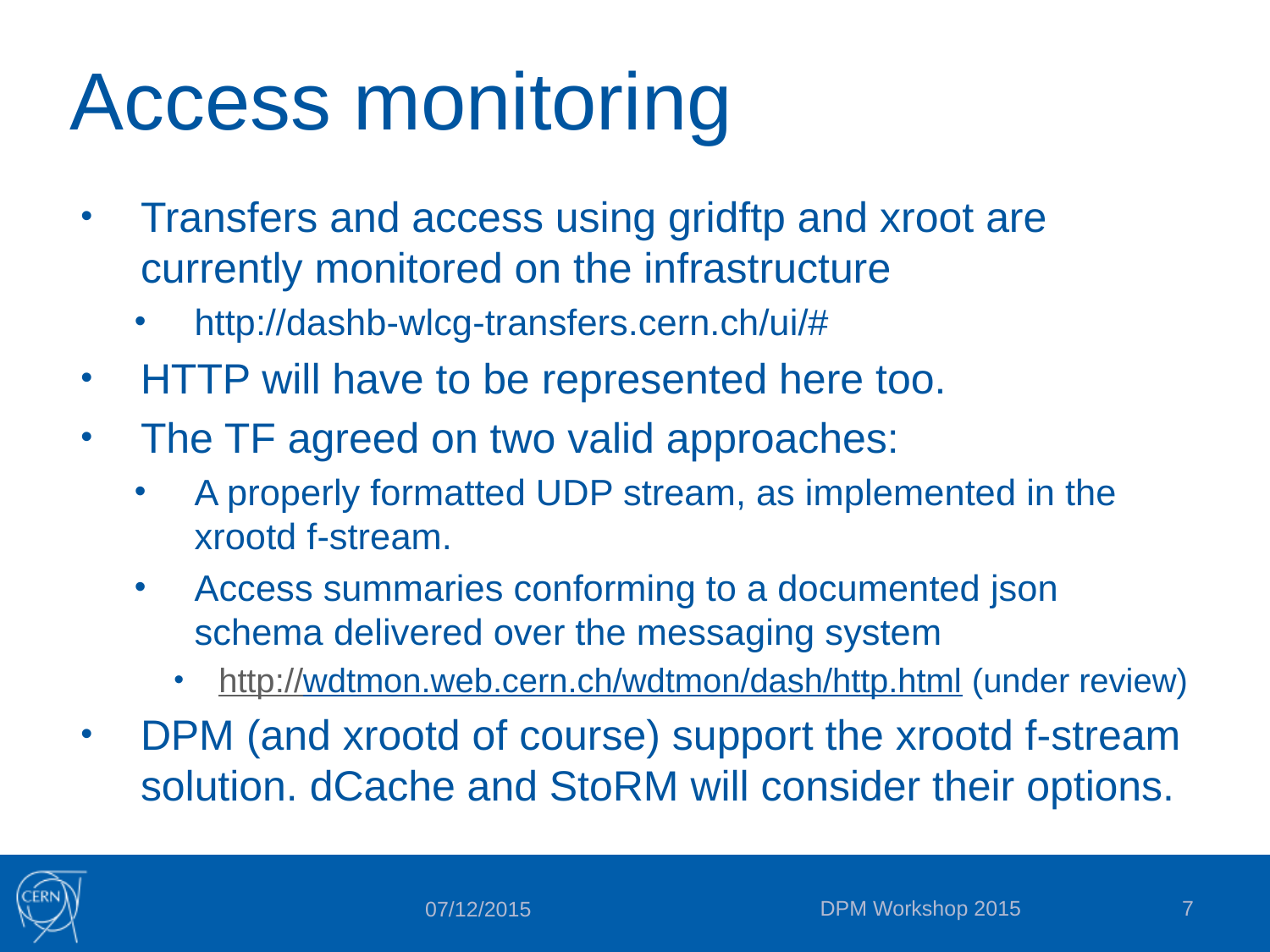

# Access monitoring
Transfers and access using gridftp and xroot are currently monitored on the infrastructure
http://dashb-wlcg-transfers.cern.ch/ui/#
HTTP will have to be represented here too.
The TF agreed on two valid approaches:
A properly formatted UDP stream, as implemented in the xrootd f-stream.
Access summaries conforming to a documented json schema delivered over the messaging system
http://wdtmon.web.cern.ch/wdtmon/dash/http.html (under review)
DPM (and xrootd of course) support the xrootd f-stream solution. dCache and StoRM will consider their options.
DPM Workshop 2015
7
07/12/2015